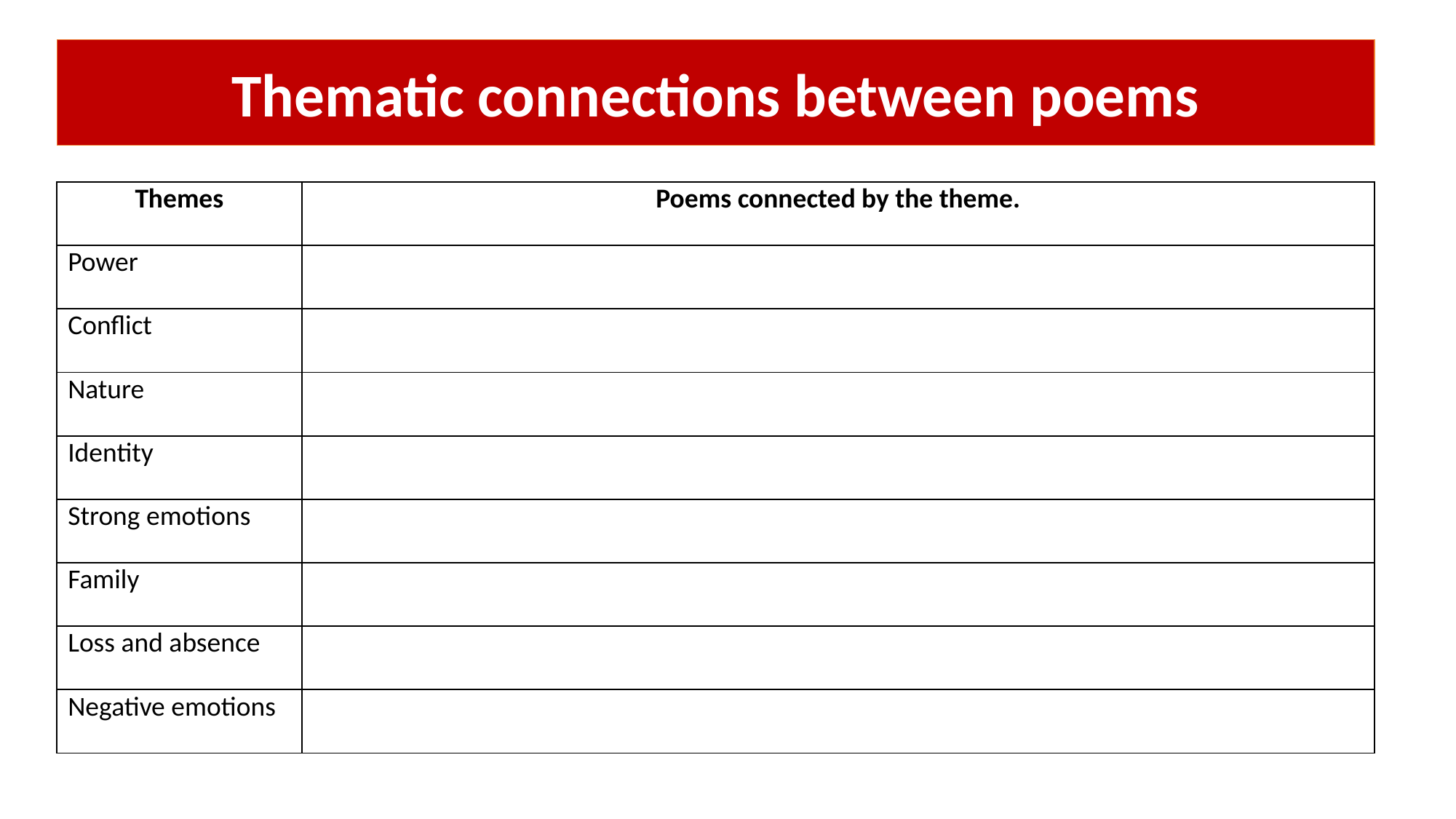

Thematic connections between poems
| Themes | Poems connected by the theme. |
| --- | --- |
| Power |  |
| Conflict |  |
| Nature |  |
| Identity |  |
| Strong emotions |  |
| Family |  |
| Loss and absence |  |
| Negative emotions |  |